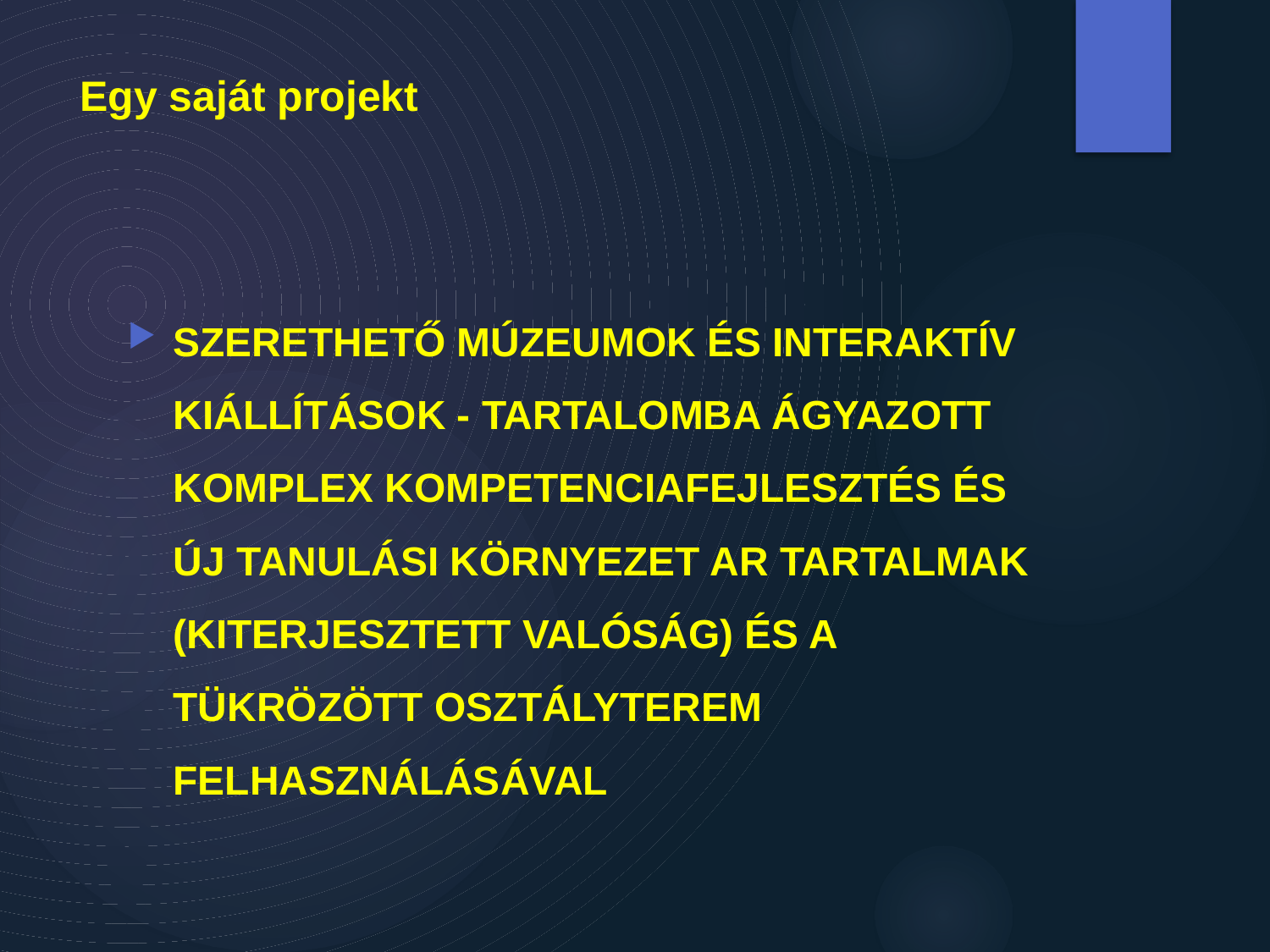

# Egy saját projekt
SZERETHETŐ MÚZEUMOK ÉS INTERAKTÍV KIÁLLÍTÁSOK - TARTALOMBA ÁGYAZOTT KOMPLEX KOMPETENCIAFEJLESZTÉS ÉS ÚJ TANULÁSI KÖRNYEZET AR TARTALMAK (KITERJESZTETT VALÓSÁG) ÉS A TÜKRÖZÖTT OSZTÁLYTEREM FELHASZNÁLÁSÁVAL